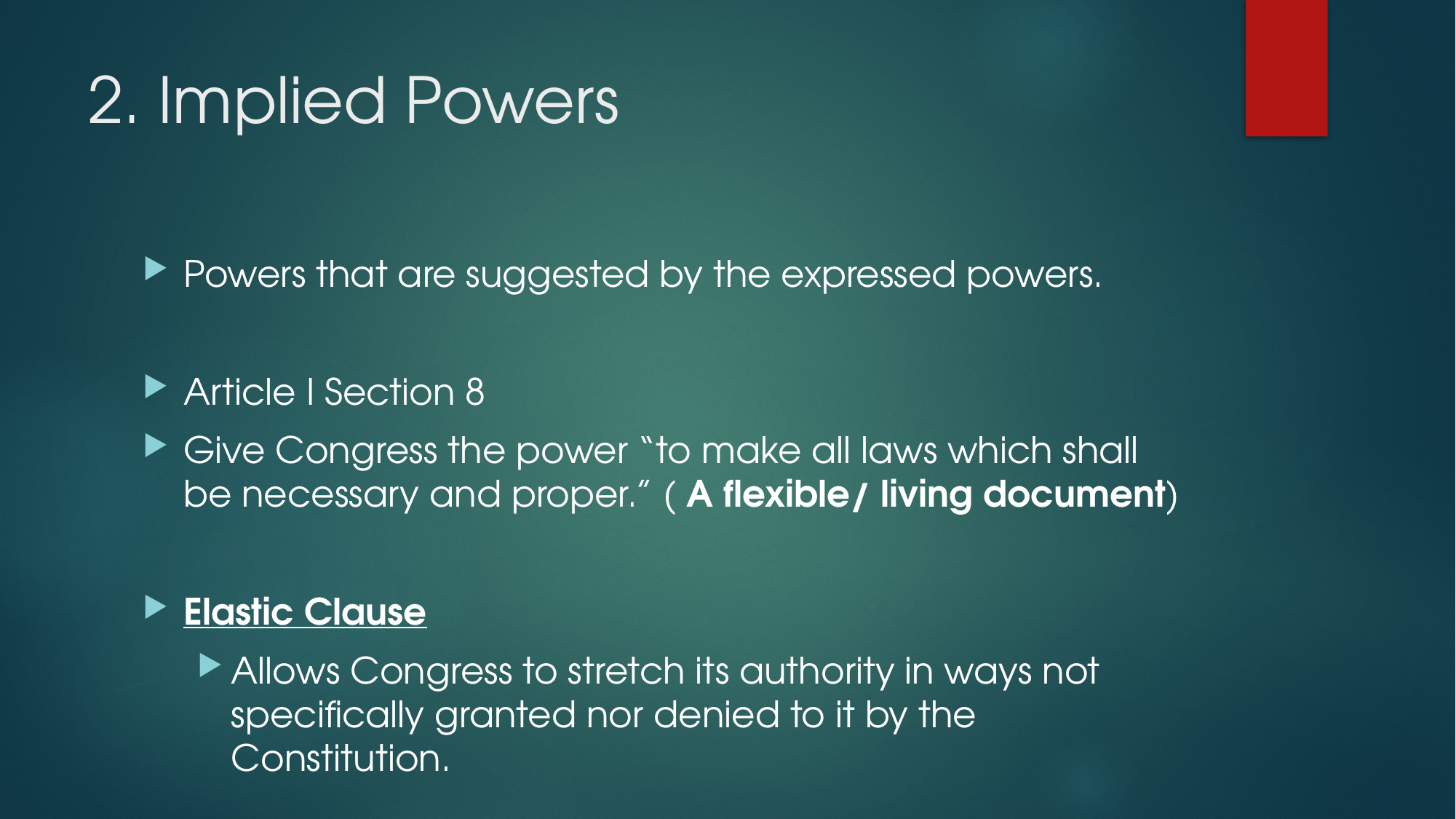

# 2. Implied Powers
Powers that are suggested by the expressed powers.

Article I Section 8
Give Congress the power “to make all laws which shall be necessary and proper.” ( A flexible/ living document)

Elastic Clause
Allows Congress to stretch its authority in ways not specifically granted nor denied to it by the Constitution.